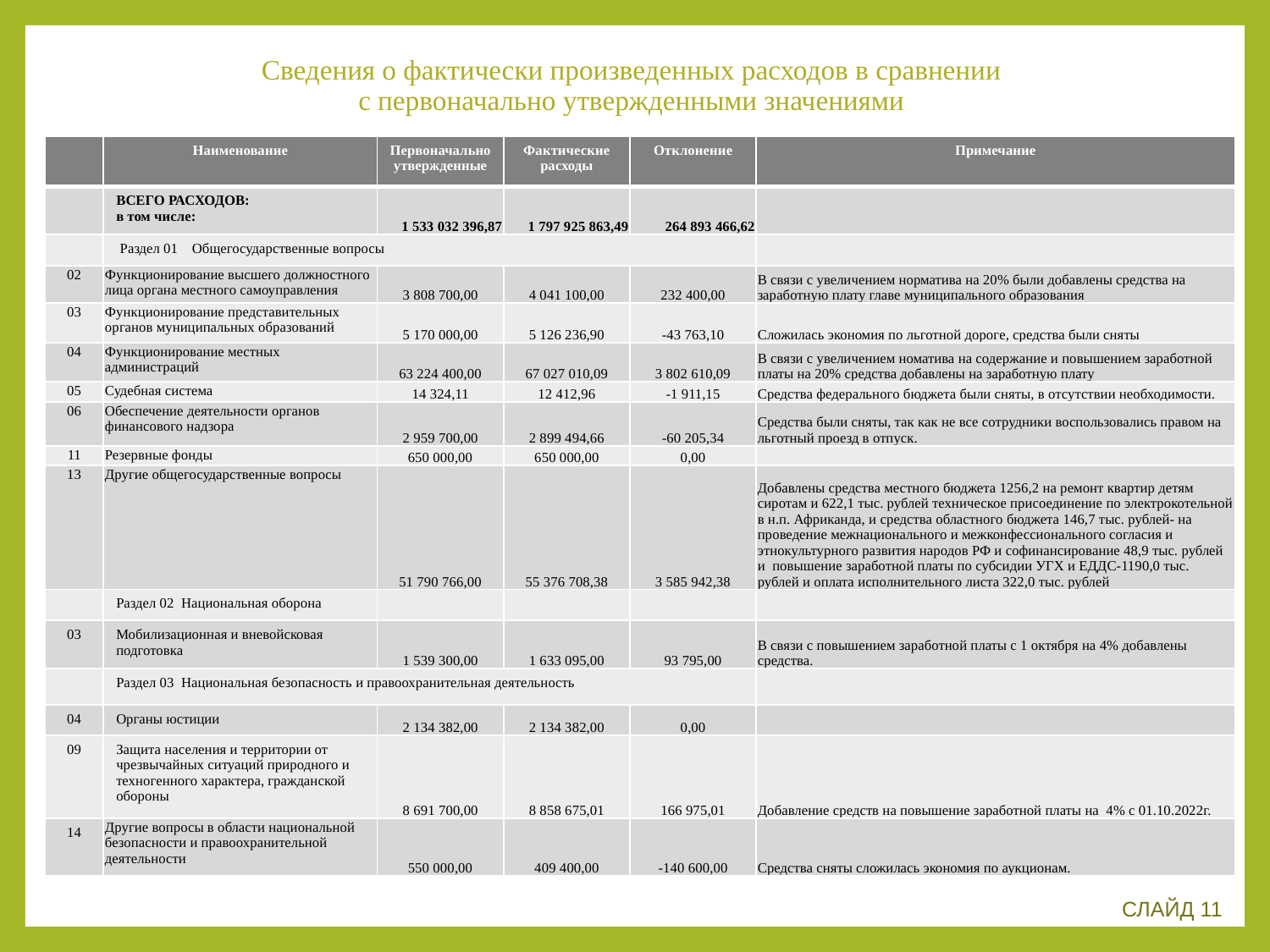

# Сведения о фактически произведенных расходов в сравнении с первоначально утвержденными значениями
|  | Наименование | Первоначально утвержденные | Фактические расходы | Отклонение | Примечание |
| --- | --- | --- | --- | --- | --- |
|  | ВСЕГО РАСХОДОВ: в том числе: | 1 533 032 396,87 | 1 797 925 863,49 | 264 893 466,62 |  |
|  | Раздел 01 Общегосударственные вопросы |  |  |  |  |
| 02 | Функционирование высшего должностного лица органа местного самоуправления | 3 808 700,00 | 4 041 100,00 | 232 400,00 | В связи с увеличением норматива на 20% были добавлены средства на заработную плату главе муниципального образования |
| 03 | Функционирование представительных органов муниципальных образований | 5 170 000,00 | 5 126 236,90 | -43 763,10 | Сложилась экономия по льготной дороге, средства были сняты |
| 04 | Функционирование местных администраций | 63 224 400,00 | 67 027 010,09 | 3 802 610,09 | В связи с увеличением номатива на содержание и повышением заработной платы на 20% средства добавлены на заработную плату |
| 05 | Судебная система | 14 324,11 | 12 412,96 | -1 911,15 | Средства федерального бюджета были сняты, в отсутствии необходимости. |
| 06 | Обеспечение деятельности органов финансового надзора | 2 959 700,00 | 2 899 494,66 | -60 205,34 | Средства были сняты, так как не все сотрудники воспользовались правом на льготный проезд в отпуск. |
| 11 | Резервные фонды | 650 000,00 | 650 000,00 | 0,00 |  |
| 13 | Другие общегосударственные вопросы | 51 790 766,00 | 55 376 708,38 | 3 585 942,38 | Добавлены средства местного бюджета 1256,2 на ремонт квартир детям сиротам и 622,1 тыс. рублей техническое присоединение по электрокотельной в н.п. Африканда, и средства областного бюджета 146,7 тыс. рублей- на проведение межнационального и межконфессионального согласия и этнокультурного развития народов РФ и софинансирование 48,9 тыс. рублей и повышение заработной платы по субсидии УГХ и ЕДДС-1190,0 тыс. рублей и оплата исполнительного листа 322,0 тыс. рублей |
|  | Раздел 02 Национальная оборона |  |  |  |  |
| 03 | Мобилизационная и вневойсковая подготовка | 1 539 300,00 | 1 633 095,00 | 93 795,00 | В связи с повышением заработной платы с 1 октября на 4% добавлены средства. |
|  | Раздел 03 Национальная безопасность и правоохранительная деятельность |  |  |  |  |
| 04 | Органы юстиции | 2 134 382,00 | 2 134 382,00 | 0,00 |  |
| 09 | Защита населения и территории от чрезвычайных ситуаций природного и техногенного характера, гражданской обороны | 8 691 700,00 | 8 858 675,01 | 166 975,01 | Добавление средств на повышение заработной платы на 4% с 01.10.2022г. |
| 14 | Другие вопросы в области национальной безопасности и правоохранительной деятельности | 550 000,00 | 409 400,00 | -140 600,00 | Средства сняты сложилась экономия по аукционам. |
СЛАЙД 11